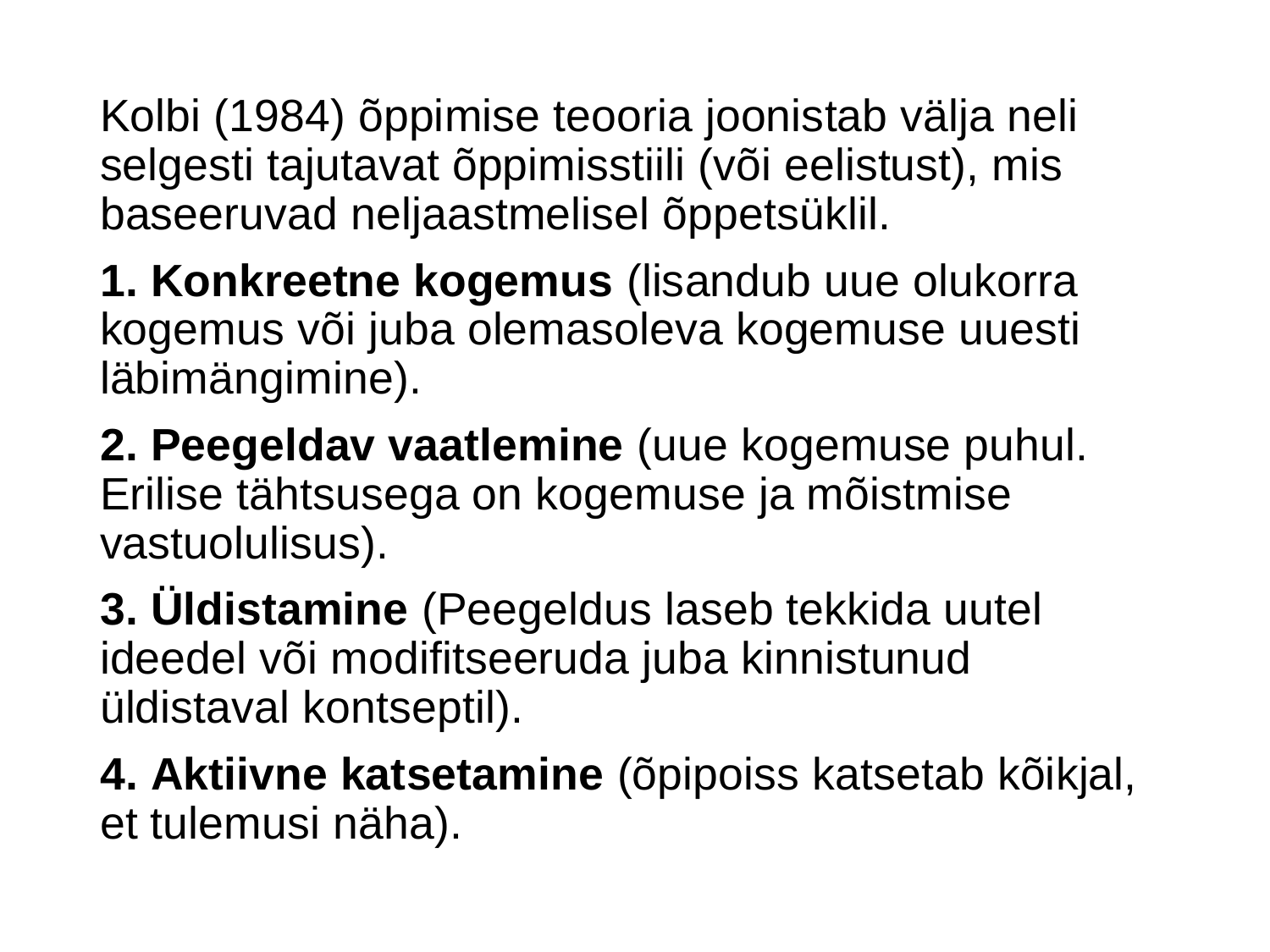

#
Kolbi (1984) õppimise teooria joonistab välja neli selgesti tajutavat õppimisstiili (või eelistust), mis baseeruvad neljaastmelisel õppetsüklil.
1. Konkreetne kogemus (lisandub uue olukorra kogemus või juba olemasoleva kogemuse uuesti läbimängimine).
2. Peegeldav vaatlemine (uue kogemuse puhul. Erilise tähtsusega on kogemuse ja mõistmise vastuolulisus).
3. Üldistamine (Peegeldus laseb tekkida uutel ideedel või modifitseeruda juba kinnistunud üldistaval kontseptil).
4. Aktiivne katsetamine (õpipoiss katsetab kõikjal, et tulemusi näha).